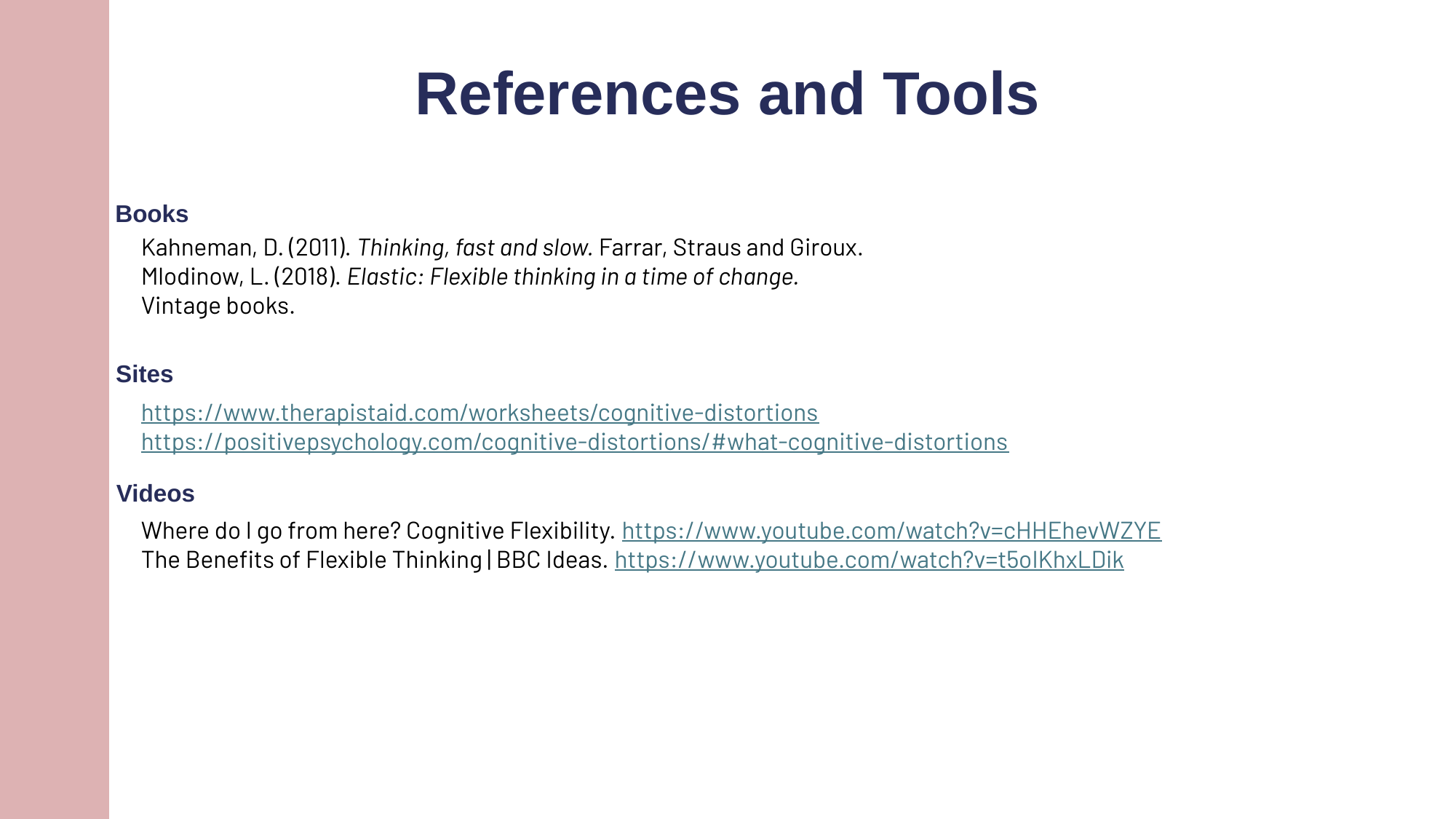

References and Tools
Books
Kahneman, D. (2011). Thinking, fast and slow. Farrar, Straus and Giroux.
Mlodinow, L. (2018). Elastic: Flexible thinking in a time of change. Vintage books.
Sites
https://www.therapistaid.com/worksheets/cognitive-distortions
https://positivepsychology.com/cognitive-distortions/#what-cognitive-distortions
Videos
Where do I go from here? Cognitive Flexibility. https://www.youtube.com/watch?v=cHHEhevWZYE
The Benefits of Flexible Thinking | BBC Ideas. https://www.youtube.com/watch?v=t5oIKhxLDik